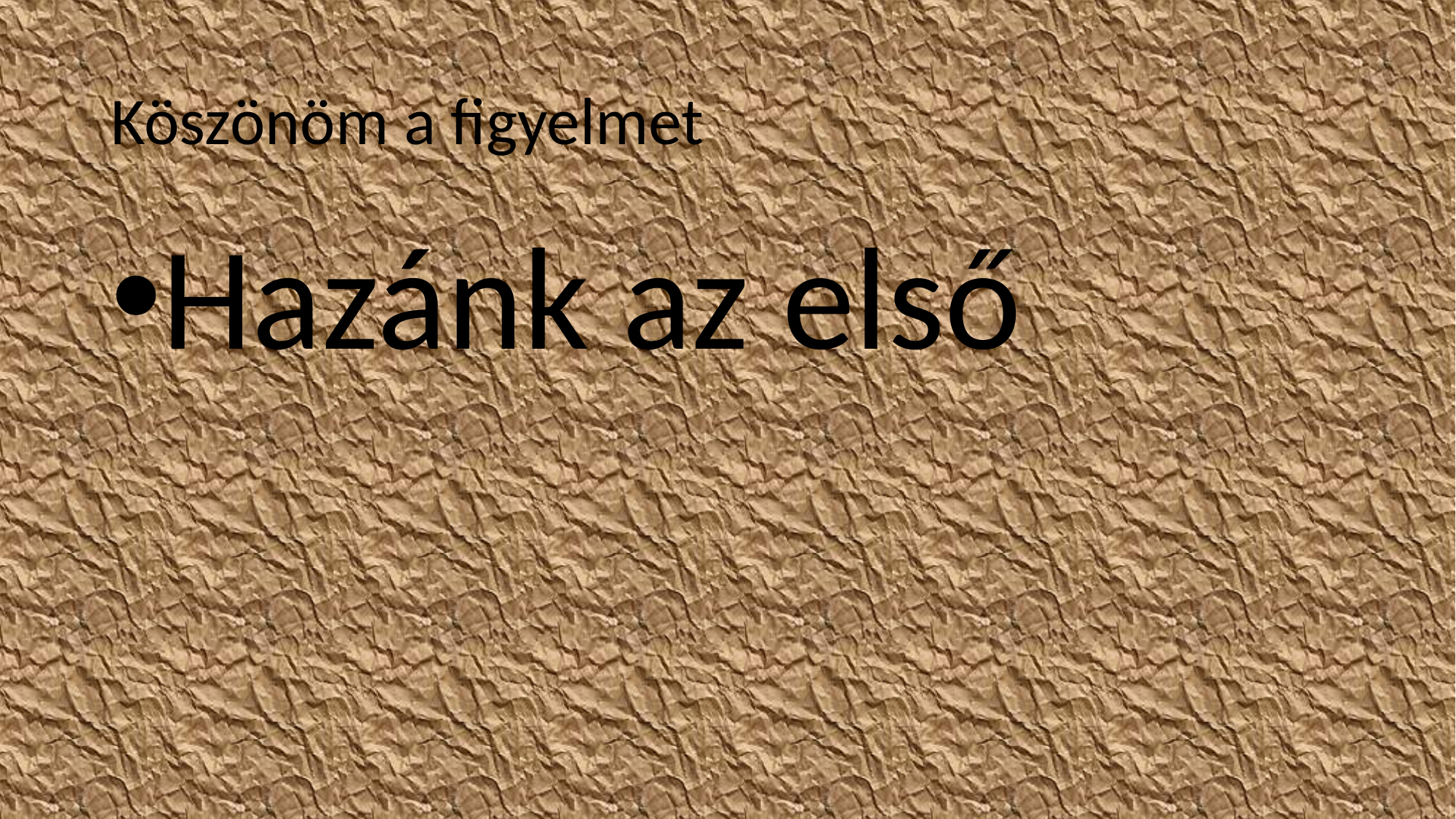

# Köszönöm a figyelmet
Hazánk az első